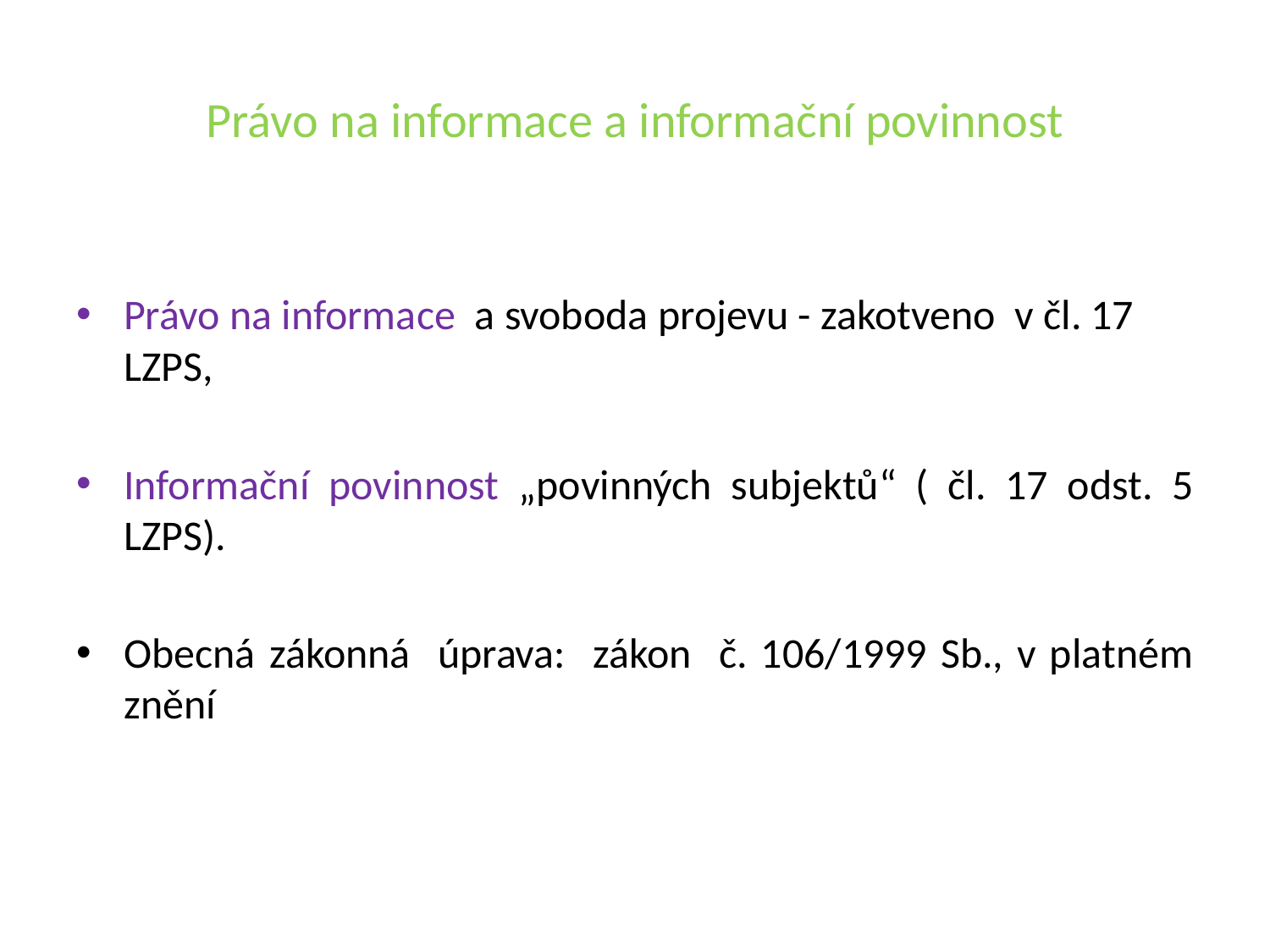

# Právo na informace a informační povinnost

Právo na informace  a svoboda projevu - zakotveno  v čl. 17 LZPS,

Informační povinnost „povinných subjektů“ ( čl. 17 odst. 5 LZPS).

Obecná zákonná  úprava:  zákon  č. 106/1999 Sb., v platném znění